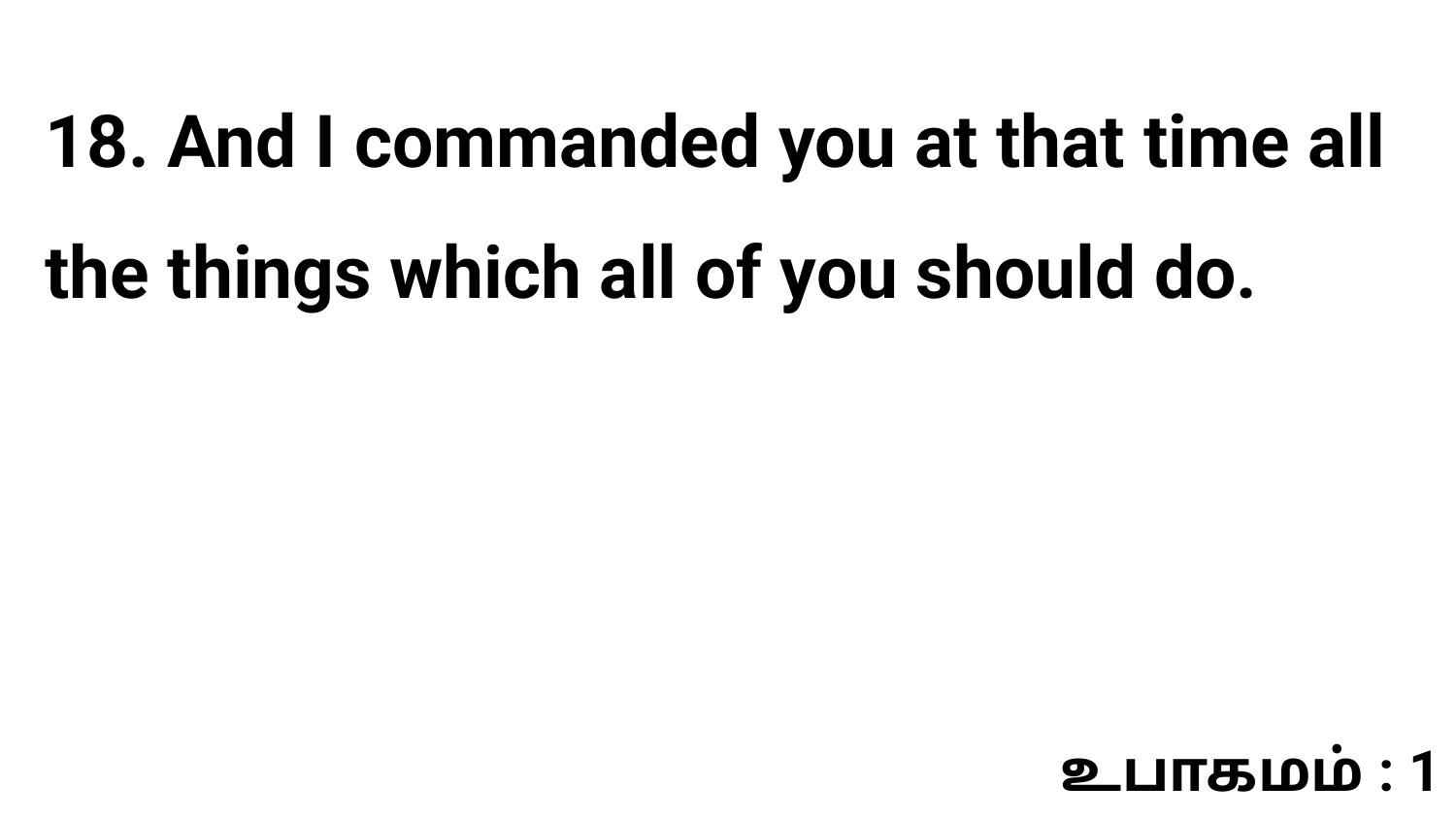

18. And I commanded you at that time all the things which all of you should do.
உபாகமம் : 1